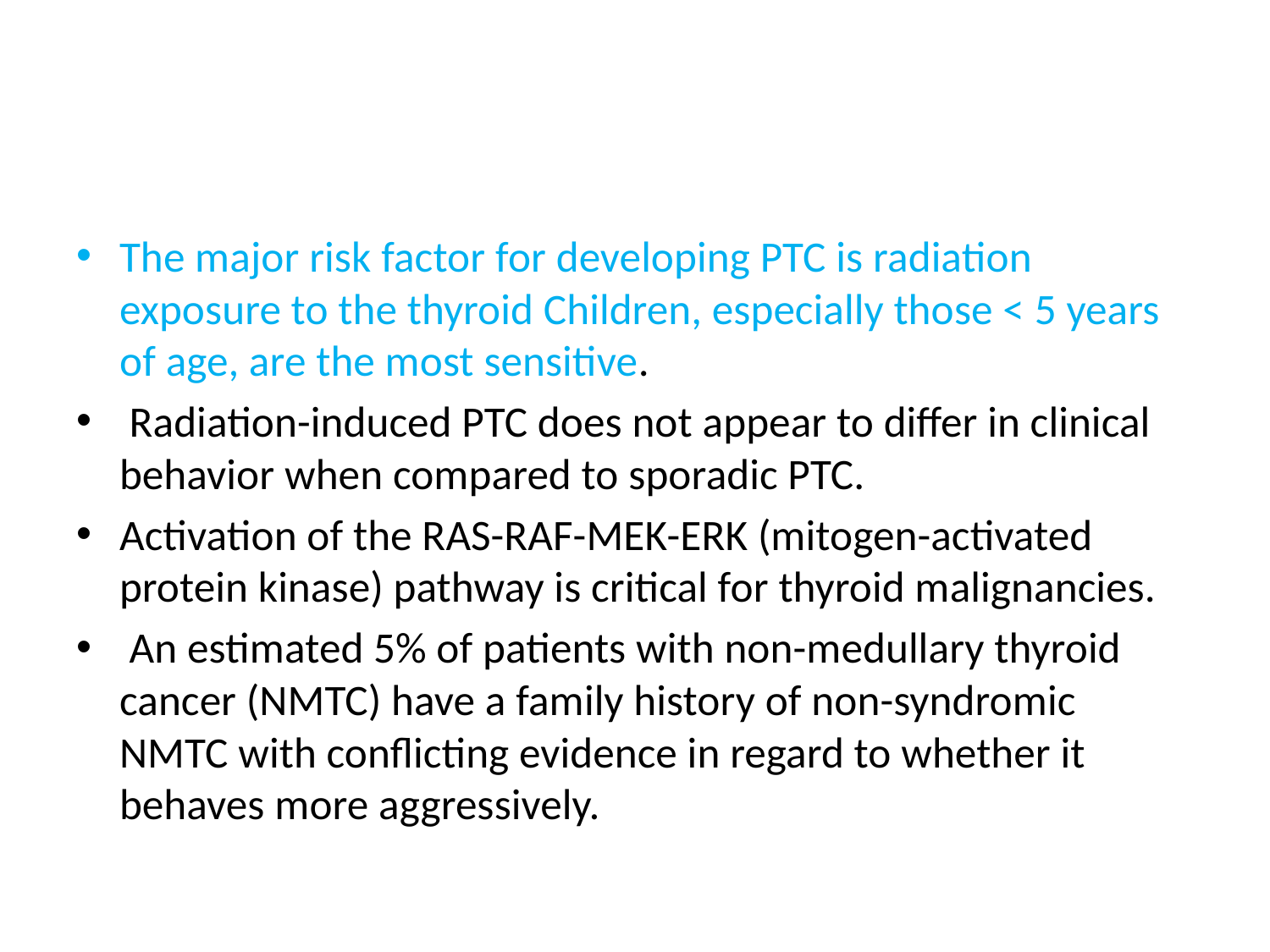

#
The major risk factor for developing PTC is radiation exposure to the thyroid Children, especially those < 5 years of age, are the most sensitive.
 Radiation-induced PTC does not appear to differ in clinical behavior when compared to sporadic PTC.
Activation of the RAS-RAF-MEK-ERK (mitogen-activated protein kinase) pathway is critical for thyroid malignancies.
 An estimated 5% of patients with non-medullary thyroid cancer (NMTC) have a family history of non-syndromic NMTC with conflicting evidence in regard to whether it behaves more aggressively.